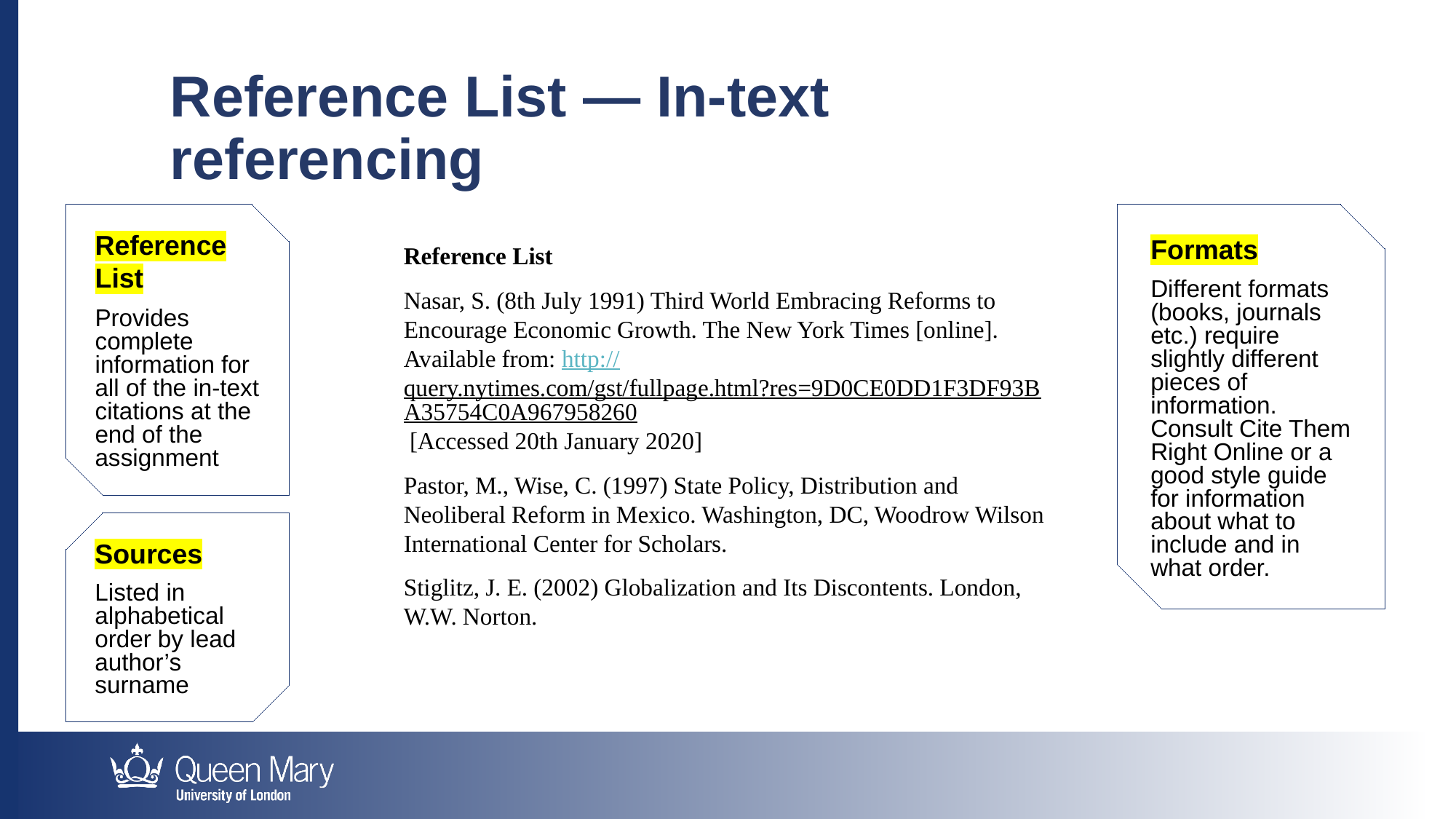

Reference List — In-text referencing
Reference List

Provides complete information for all of the in-text citations at the end of the assignment
Formats

Different formats (books, journals etc.) require slightly different pieces of information. Consult Cite Them Right Online or a good style guide for information about what to include and in what order.
Reference List
Nasar, S. (8th July 1991) Third World Embracing Reforms to Encourage Economic Growth. The New York Times [online]. Available from: http://query.nytimes.com/gst/fullpage.html?res=9D0CE0DD1F3DF93BA35754C0A967958260 [Accessed 20th January 2020]
Pastor, M., Wise, C. (1997) State Policy, Distribution and Neoliberal Reform in Mexico. Washington, DC, Woodrow Wilson International Center for Scholars.
Stiglitz, J. E. (2002) Globalization and Its Discontents. London, W.W. Norton.

Sources

Listed in alphabetical order by lead author’s  surname